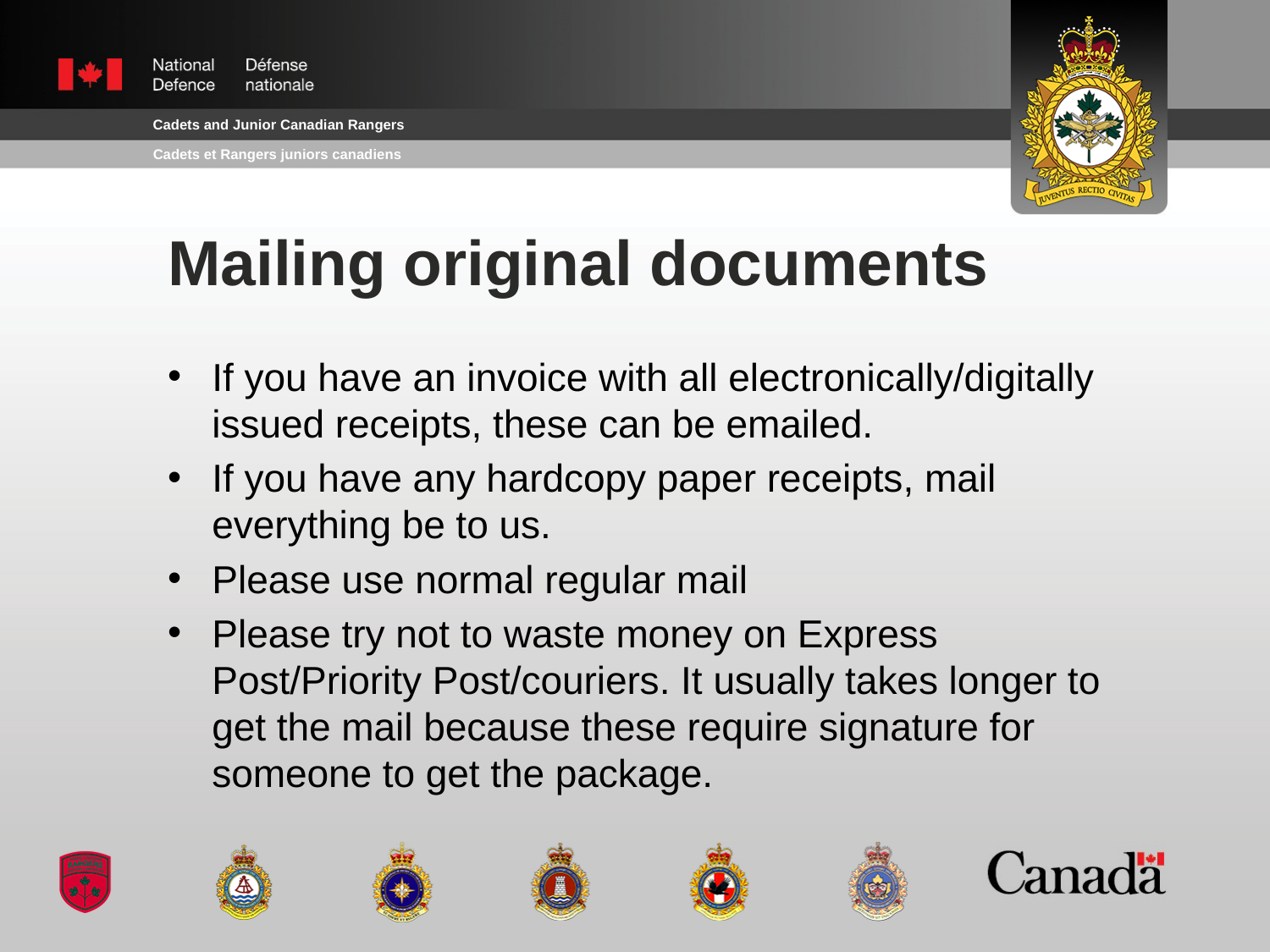

# Mailing original documents
If you have an invoice with all electronically/digitally issued receipts, these can be emailed.
If you have any hardcopy paper receipts, mail everything be to us.
Please use normal regular mail
Please try not to waste money on Express Post/Priority Post/couriers. It usually takes longer to get the mail because these require signature for someone to get the package.